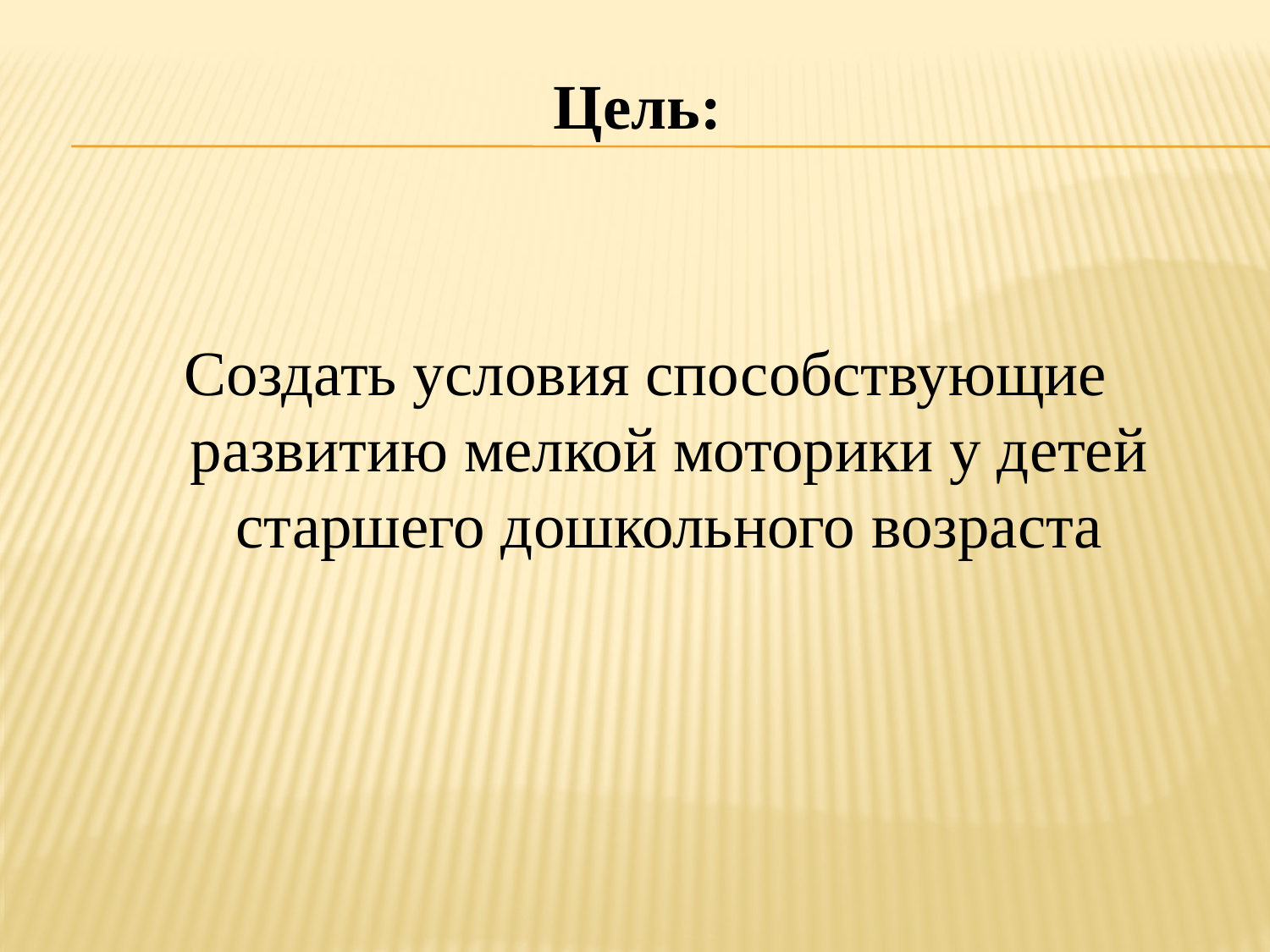

Цель:

Создать условия способствующие развитию мелкой моторики у детей старшего дошкольного возраста
#